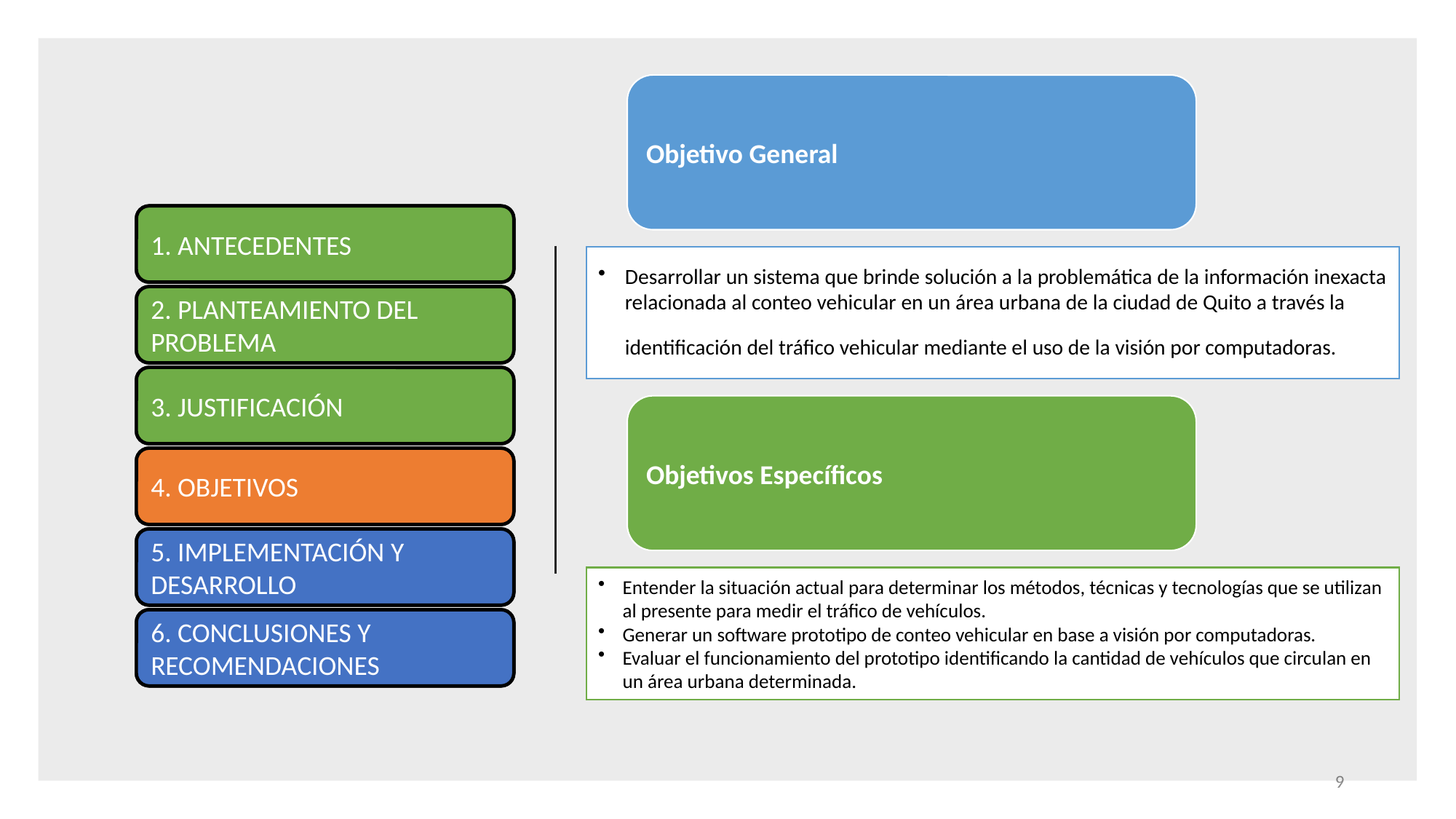

Objetivo General
Desarrollar un sistema que brinde solución a la problemática de la información inexacta relacionada al conteo vehicular en un área urbana de la ciudad de Quito a través la identificación del tráfico vehicular mediante el uso de la visión por computadoras.
Entender la situación actual para determinar los métodos, técnicas y tecnologías que se utilizan al presente para medir el tráfico de vehículos.
Objetivos Específicos
Generar un software prototipo de conteo vehicular en base a visión por computadoras.
Evaluar el funcionamiento del prototipo identificando la cantidad de vehículos que circulan en un área urbana determinada.
1. Antecedentes
1. ANTECEDENTES
2. Planteamiento del Problema
2. PLANTEAMIENTO DEL PROBLEMA
3. Justificación
3. JUSTIFICACIÓN
4. Objetivos
4. OBJETIVOS
5. Diseño e Implementacion
5. IMPLEMENTACIÓN Y DESARROLLO
6. Concluciones y Recomendaciones
6. CONCLUSIONES Y RECOMENDACIONES
9
Como objetivo general, tenemos: Desarrollar un sistema que brinde solución a la problemática de la información inexacta relacionada al conteo vehicular en un área urbana de la ciudad de Quito a través la identificación del tráfico vehicular mediante el uso de la visión por computadoras

Para ello contamos con tres Objetivos Específicos ​
Entender la situación actual para determinar los métodos, técnicas y tecnologías que se utilizan al presente para medir el tráfico de vehículos.
Generar un software prototipo de conteo vehicular en base a visión por computadoras.
Evaluar el funcionamiento del prototipo identificando la cantidad de vehículos que circulan en un área urbana determinada.
(Clic)